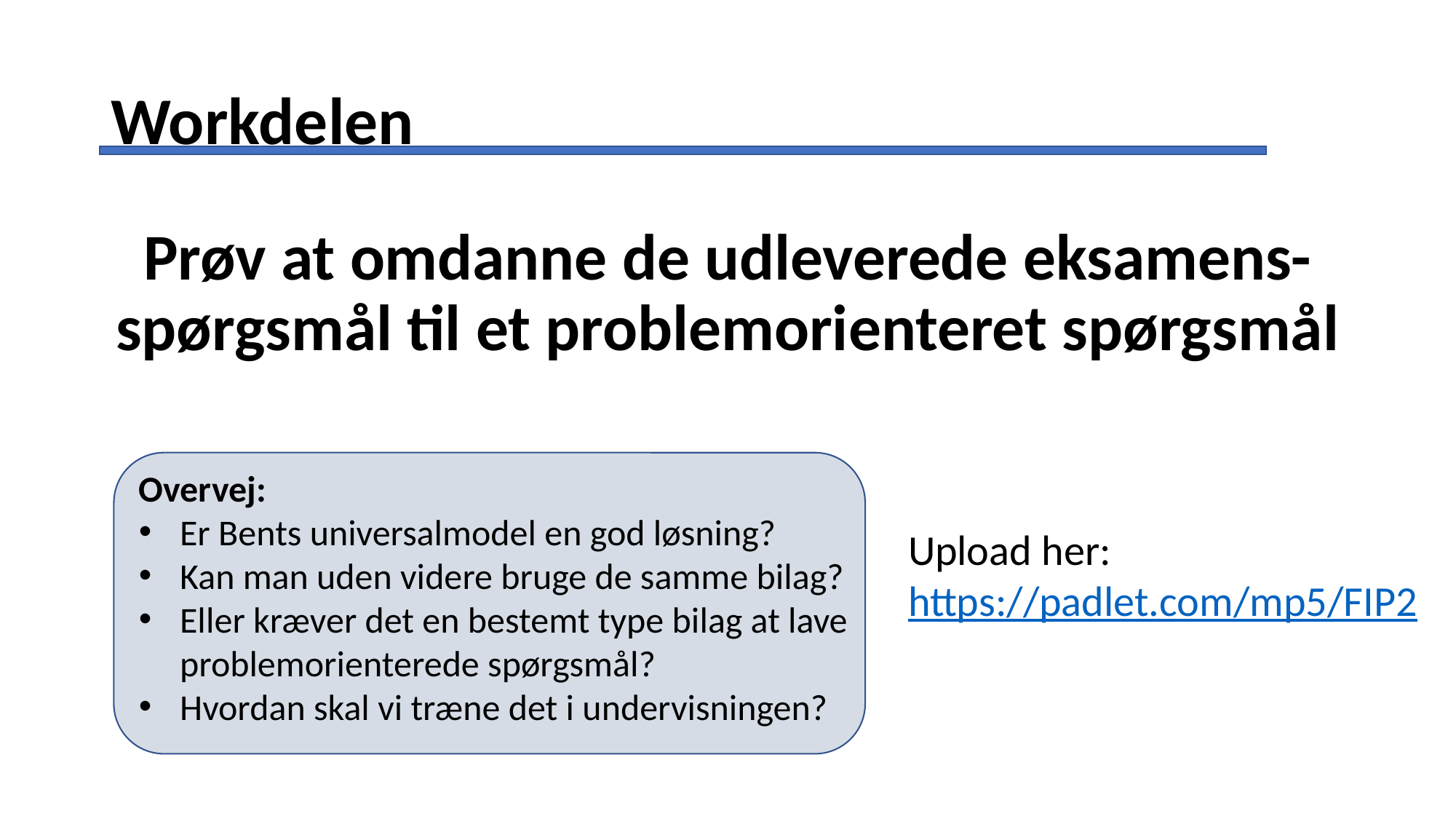

# Workdelen

Prøv at omdanne de udleverede eksamens-spørgsmål til et problemorienteret spørgsmål

Overvej:
Er Bents universalmodel en god løsning?
Kan man uden videre bruge de samme bilag?
Eller kræver det en bestemt type bilag at lave problemorienterede spørgsmål?
Hvordan skal vi træne det i undervisningen?

Upload her:
https://padlet.com/mp5/FIP2